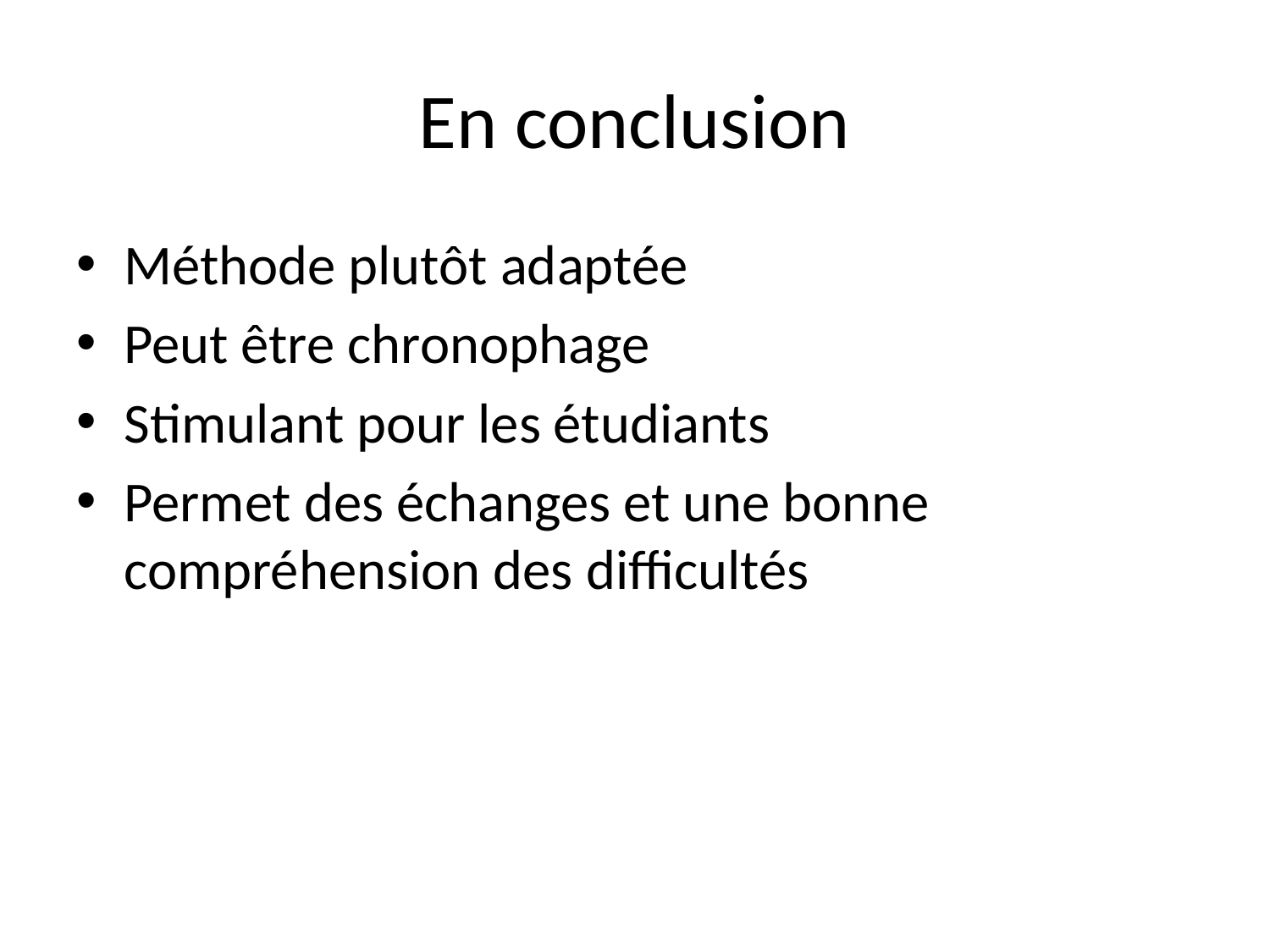

# En conclusion
Méthode plutôt adaptée
Peut être chronophage
Stimulant pour les étudiants
Permet des échanges et une bonne compréhension des difficultés